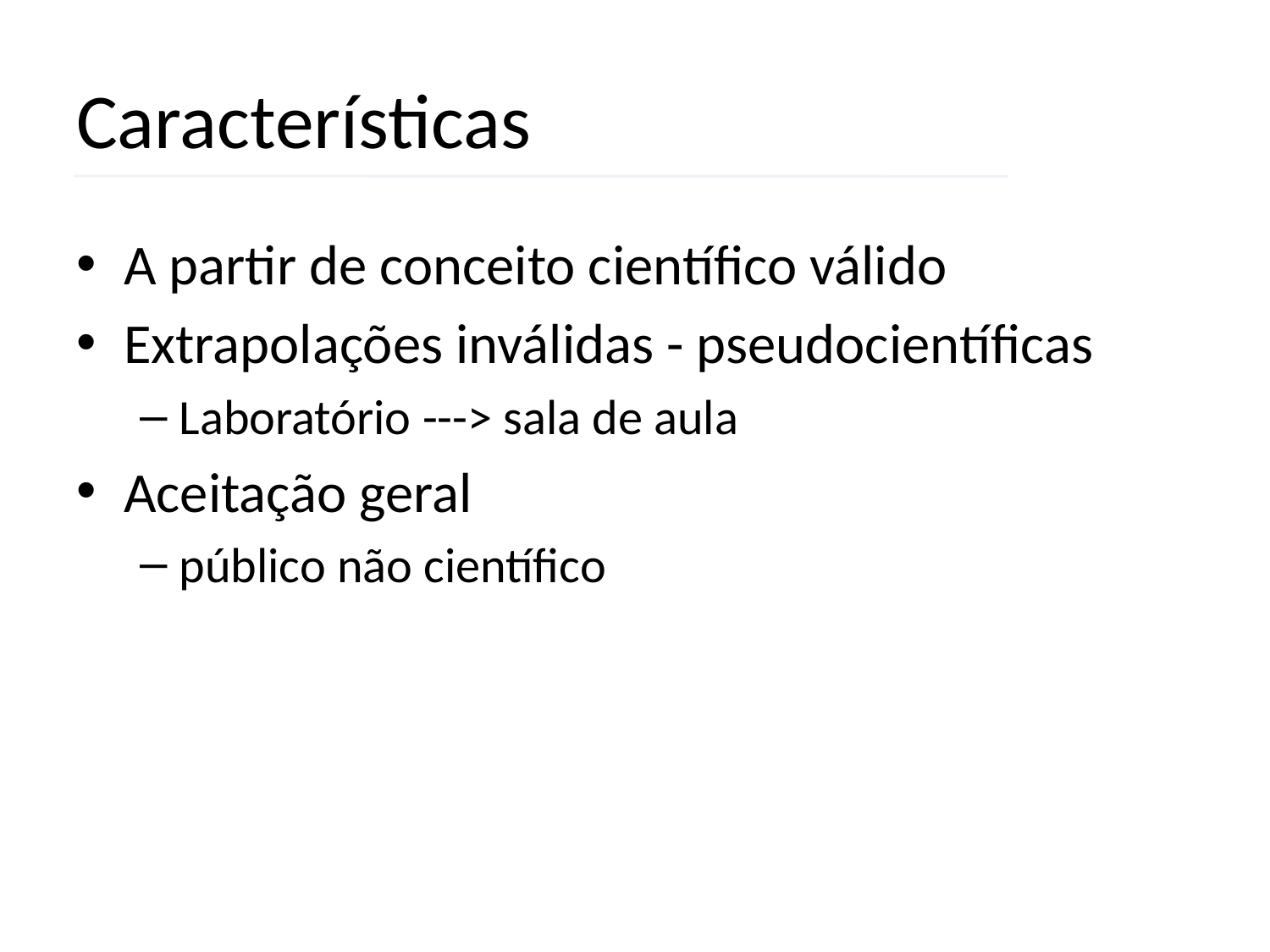

# Características
A partir de conceito científico válido
Extrapolações inválidas - pseudocientíficas
Laboratório ---> sala de aula
Aceitação geral
público não científico